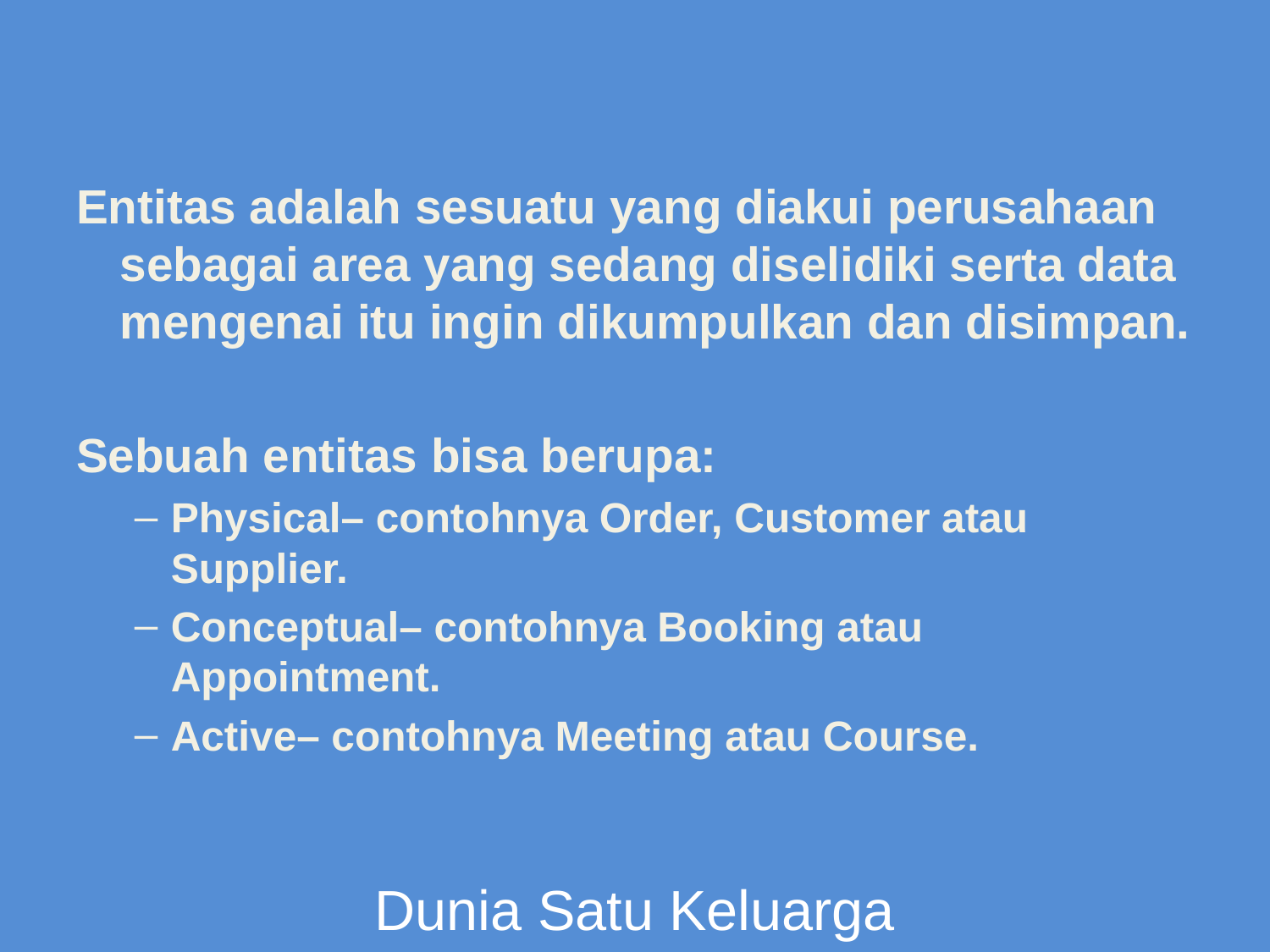

Entitas adalah sesuatu yang diakui perusahaan sebagai area yang sedang diselidiki serta data mengenai itu ingin dikumpulkan dan disimpan.

Sebuah entitas bisa berupa:
Physical– contohnya Order, Customer atau Supplier.
Conceptual– contohnya Booking atau Appointment.
Active– contohnya Meeting atau Course.
Dunia Satu Keluarga